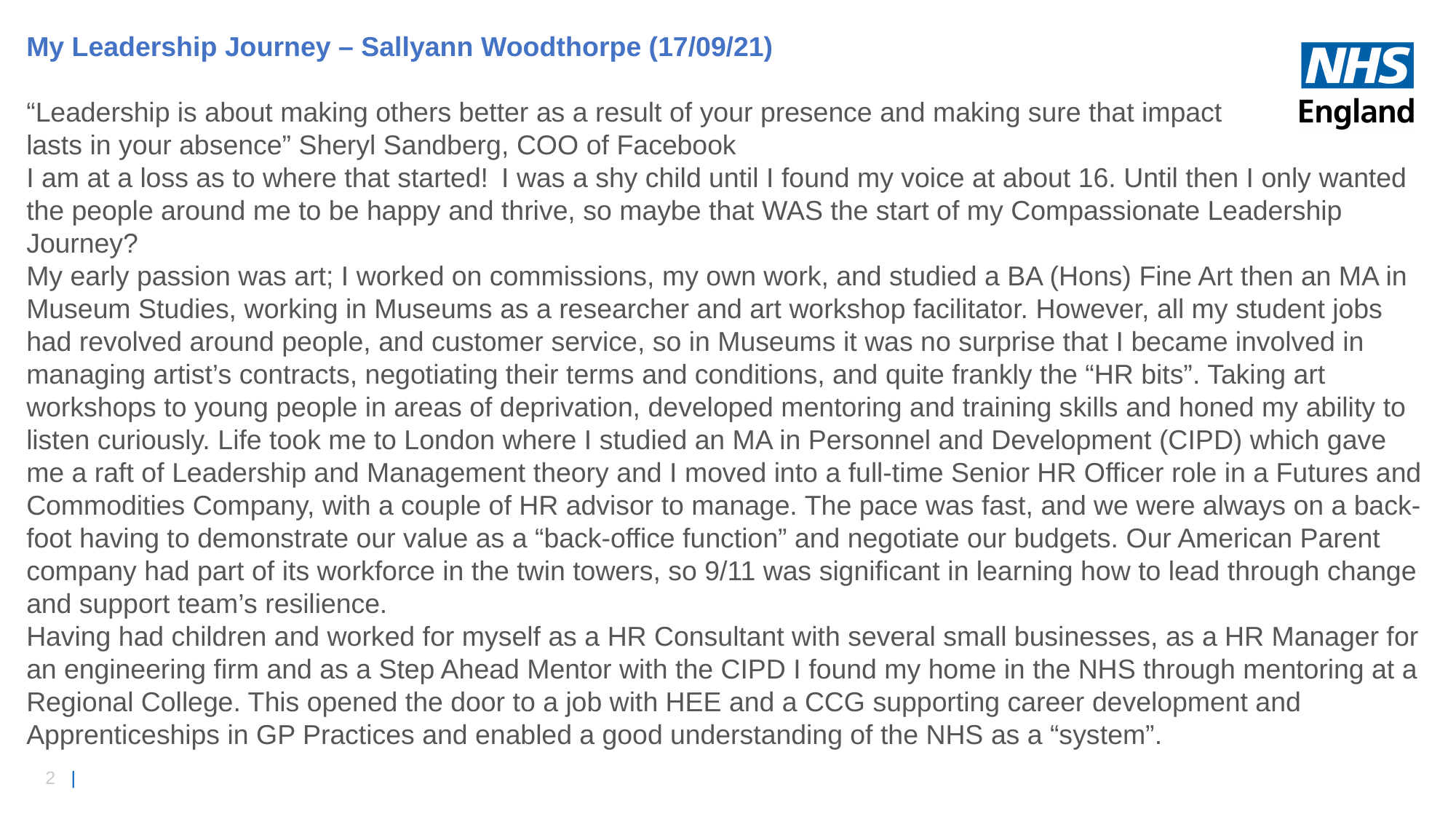

My Leadership Journey – Sallyann Woodthorpe (17/09/21)
“Leadership is about making others better as a result of your presence and making sure that impact
lasts in your absence” Sheryl Sandberg, COO of Facebook
I am at a loss as to where that started!  I was a shy child until I found my voice at about 16. Until then I only wanted the people around me to be happy and thrive, so maybe that WAS the start of my Compassionate Leadership Journey?
My early passion was art; I worked on commissions, my own work, and studied a BA (Hons) Fine Art then an MA in Museum Studies, working in Museums as a researcher and art workshop facilitator. However, all my student jobs had revolved around people, and customer service, so in Museums it was no surprise that I became involved in managing artist’s contracts, negotiating their terms and conditions, and quite frankly the “HR bits”. Taking art workshops to young people in areas of deprivation, developed mentoring and training skills and honed my ability to listen curiously. Life took me to London where I studied an MA in Personnel and Development (CIPD) which gave me a raft of Leadership and Management theory and I moved into a full-time Senior HR Officer role in a Futures and Commodities Company, with a couple of HR advisor to manage. The pace was fast, and we were always on a back-foot having to demonstrate our value as a “back-office function” and negotiate our budgets. Our American Parent company had part of its workforce in the twin towers, so 9/11 was significant in learning how to lead through change and support team’s resilience.
Having had children and worked for myself as a HR Consultant with several small businesses, as a HR Manager for an engineering firm and as a Step Ahead Mentor with the CIPD I found my home in the NHS through mentoring at a Regional College. This opened the door to a job with HEE and a CCG supporting career development and Apprenticeships in GP Practices and enabled a good understanding of the NHS as a “system”.